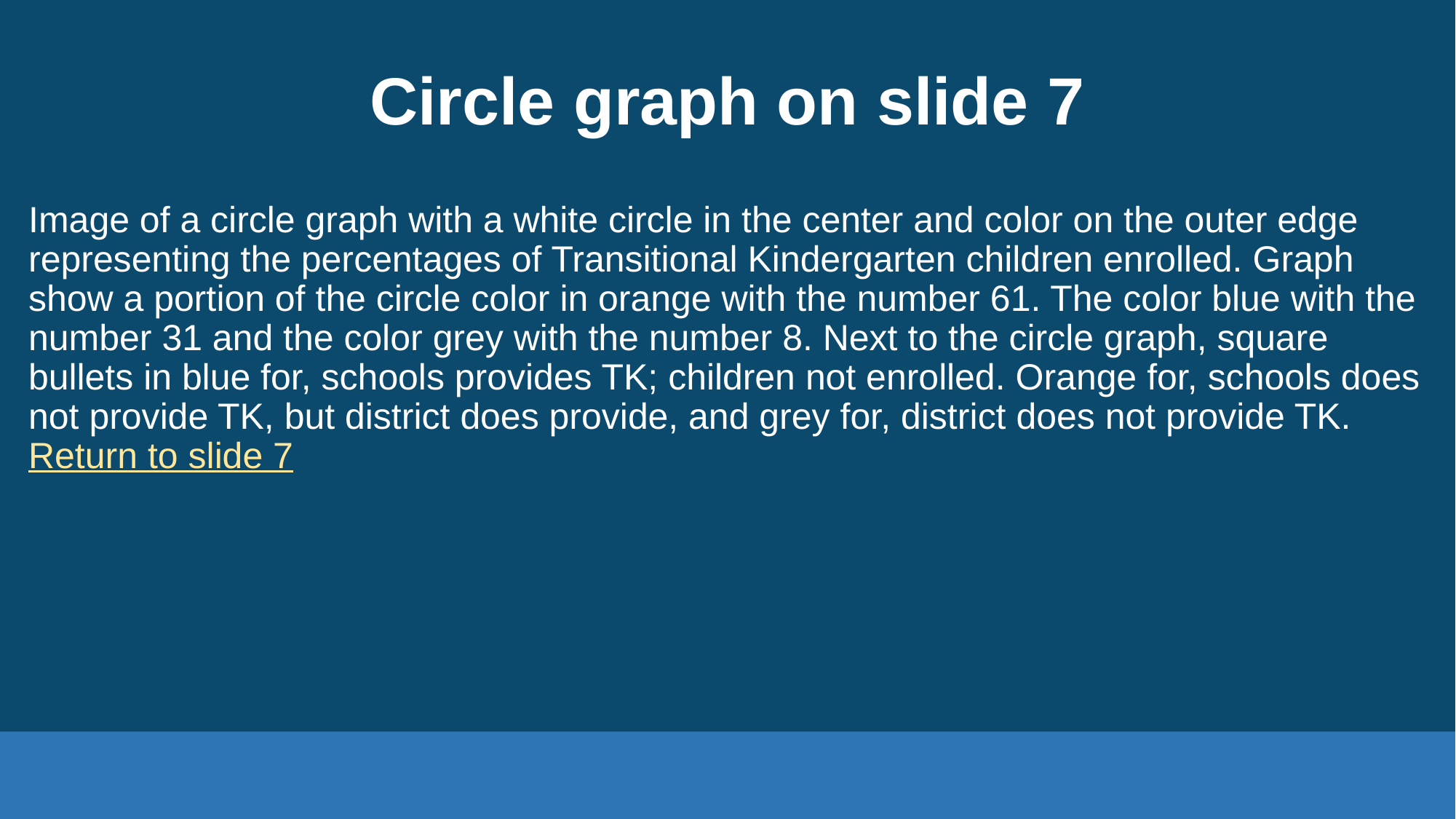

# Circle graph on slide 7
Image of a circle graph with a white circle in the center and color on the outer edge representing the percentages of Transitional Kindergarten children enrolled. Graph show a portion of the circle color in orange with the number 61. The color blue with the number 31 and the color grey with the number 8. Next to the circle graph, square bullets in blue for, schools provides TK; children not enrolled. Orange for, schools does not provide TK, but district does provide, and grey for, district does not provide TK. Return to slide 7